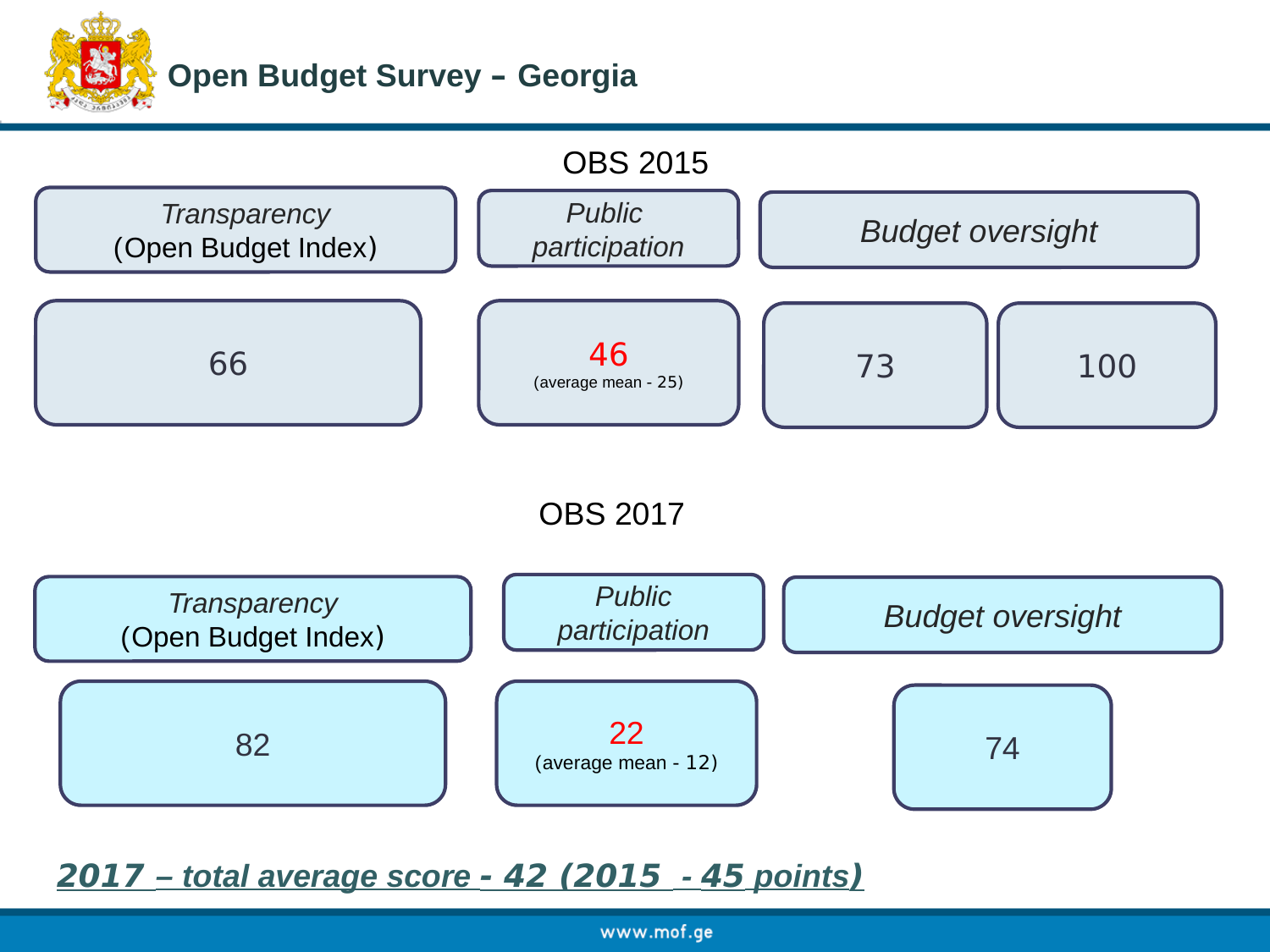

Open Budget Survey – Georgia
OBS 2015
Transparency
(Open Budget Index)
Public  participation
Budget oversight
66

46
(average mean - 25)

73
100
OBS 2017
Public participation
Transparency
(Open Budget Index)
Budget oversight
82
22
(average mean - 12)
74
2017 – total average score - 42 (2015  - 45 points)